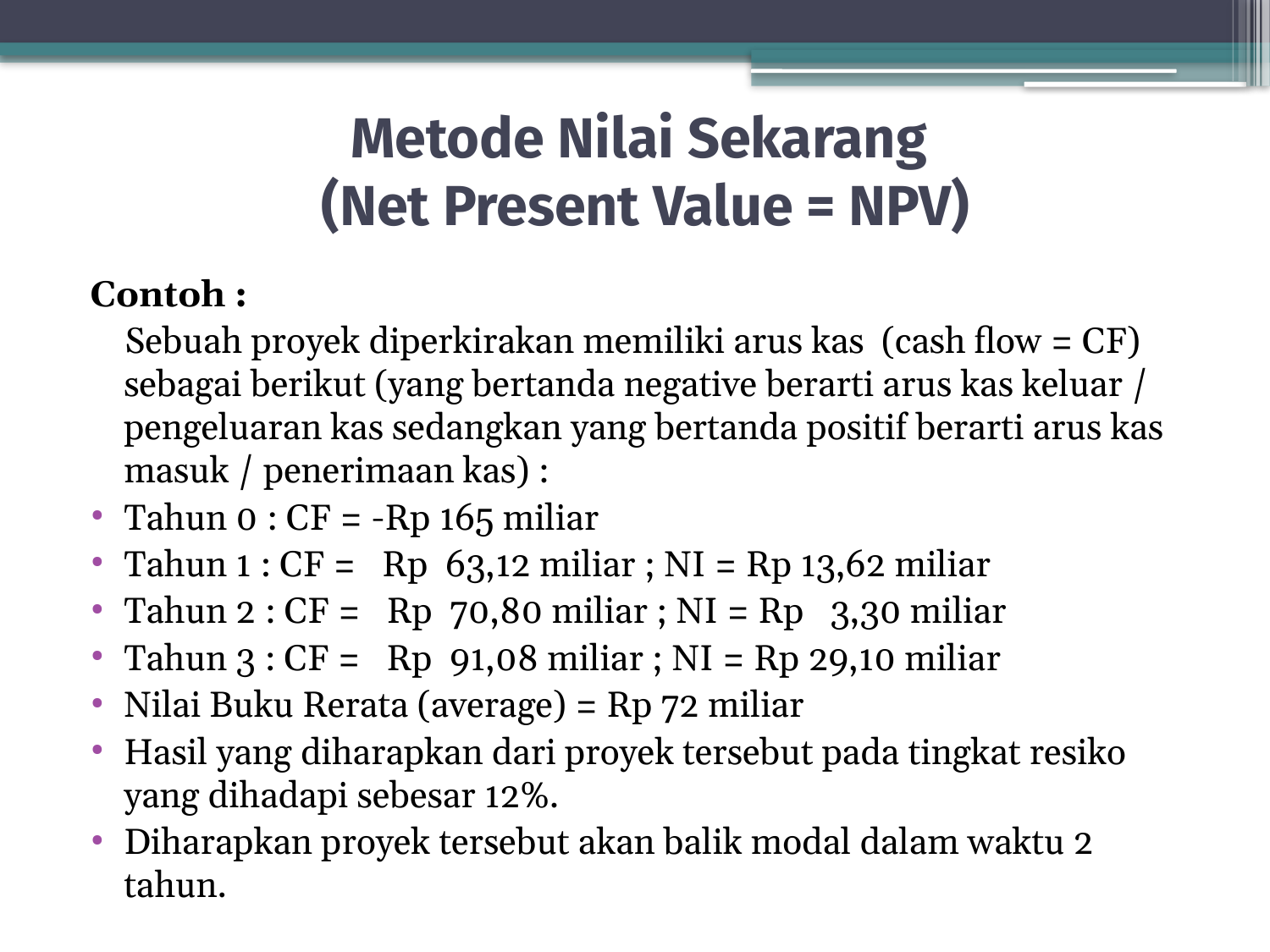

# Metode Nilai Sekarang (Net Present Value = NPV)
Contoh :
    Sebuah proyek diperkirakan memiliki arus kas  (cash flow = CF) sebagai berikut (yang bertanda negative berarti arus kas keluar / pengeluaran kas sedangkan yang bertanda positif berarti arus kas masuk / penerimaan kas) :
Tahun 0 : CF = -Rp 165 miliar
Tahun 1 : CF =   Rp  63,12 miliar ; NI = Rp 13,62 miliar
Tahun 2 : CF =   Rp  70,80 miliar ; NI = Rp   3,30 miliar
Tahun 3 : CF =   Rp  91,08 miliar ; NI = Rp 29,10 miliar
Nilai Buku Rerata (average) = Rp 72 miliar
Hasil yang diharapkan dari proyek tersebut pada tingkat resiko yang dihadapi sebesar 12%.
Diharapkan proyek tersebut akan balik modal dalam waktu 2 tahun.